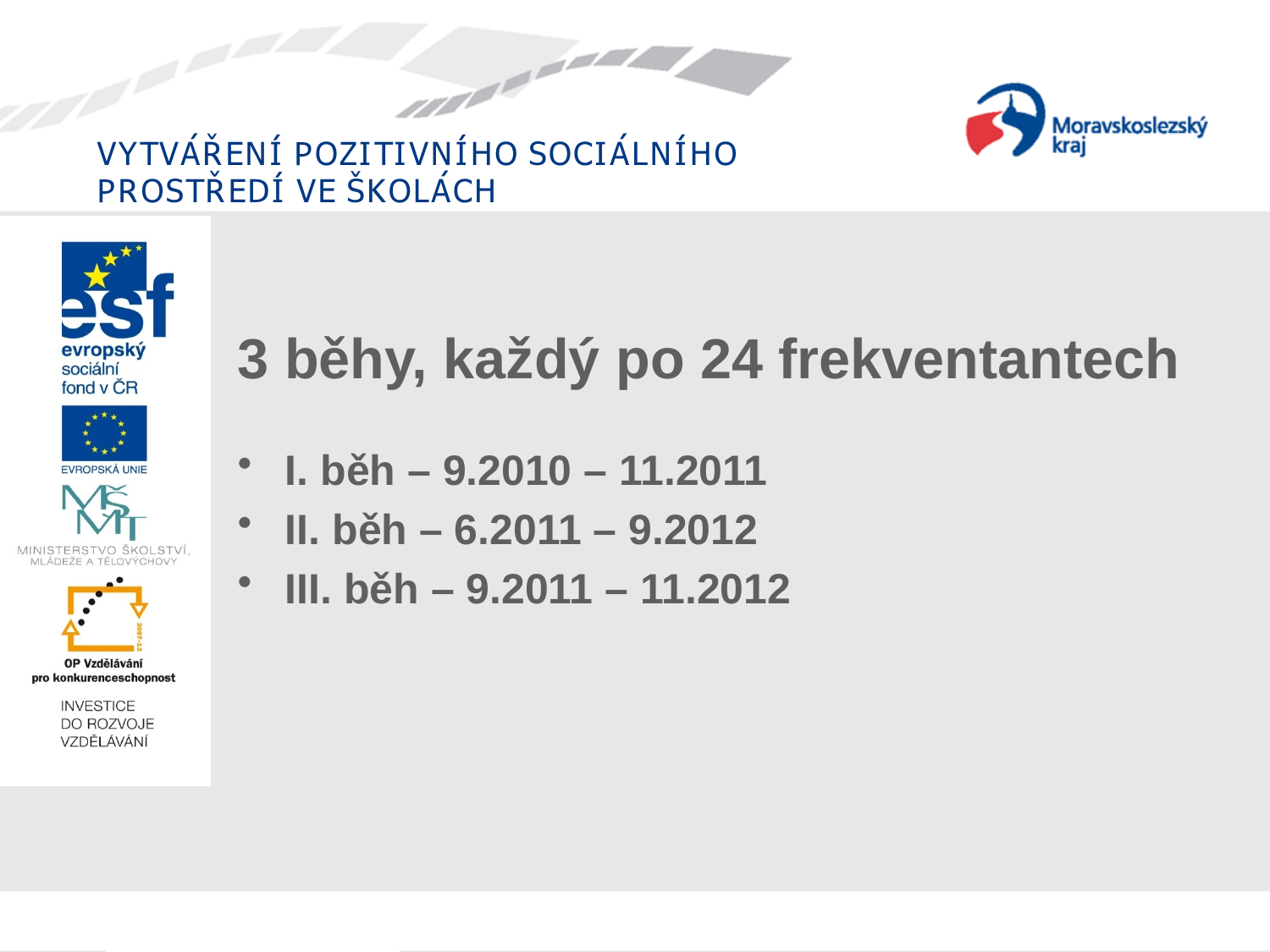

#
3 běhy, každý po 24 frekventantech

I. běh – 9.2010 – 11.2011
II. běh – 6.2011 – 9.2012
III. běh – 9.2011 – 11.2012